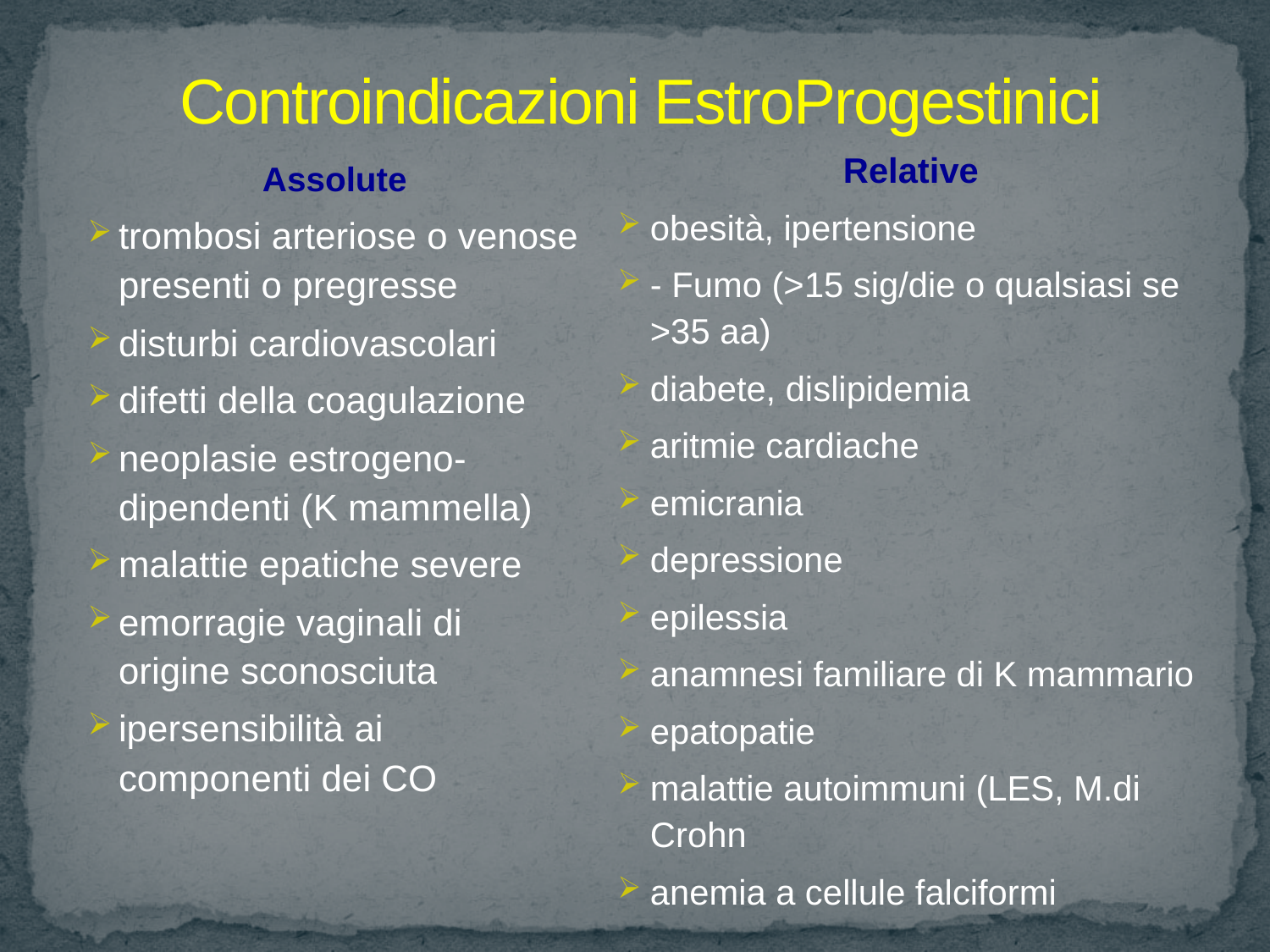

# Controindicazioni EstroProgestinici
Relative
obesità, ipertensione
- Fumo (>15 sig/die o qualsiasi se >35 aa)
diabete, dislipidemia
aritmie cardiache
emicrania
depressione
epilessia
anamnesi familiare di K mammario
epatopatie
malattie autoimmuni (LES, M.di Crohn
anemia a cellule falciformi
Assolute
trombosi arteriose o venose presenti o pregresse
disturbi cardiovascolari
difetti della coagulazione
neoplasie estrogeno-dipendenti (K mammella)
malattie epatiche severe
emorragie vaginali di origine sconosciuta
ipersensibilità ai componenti dei CO